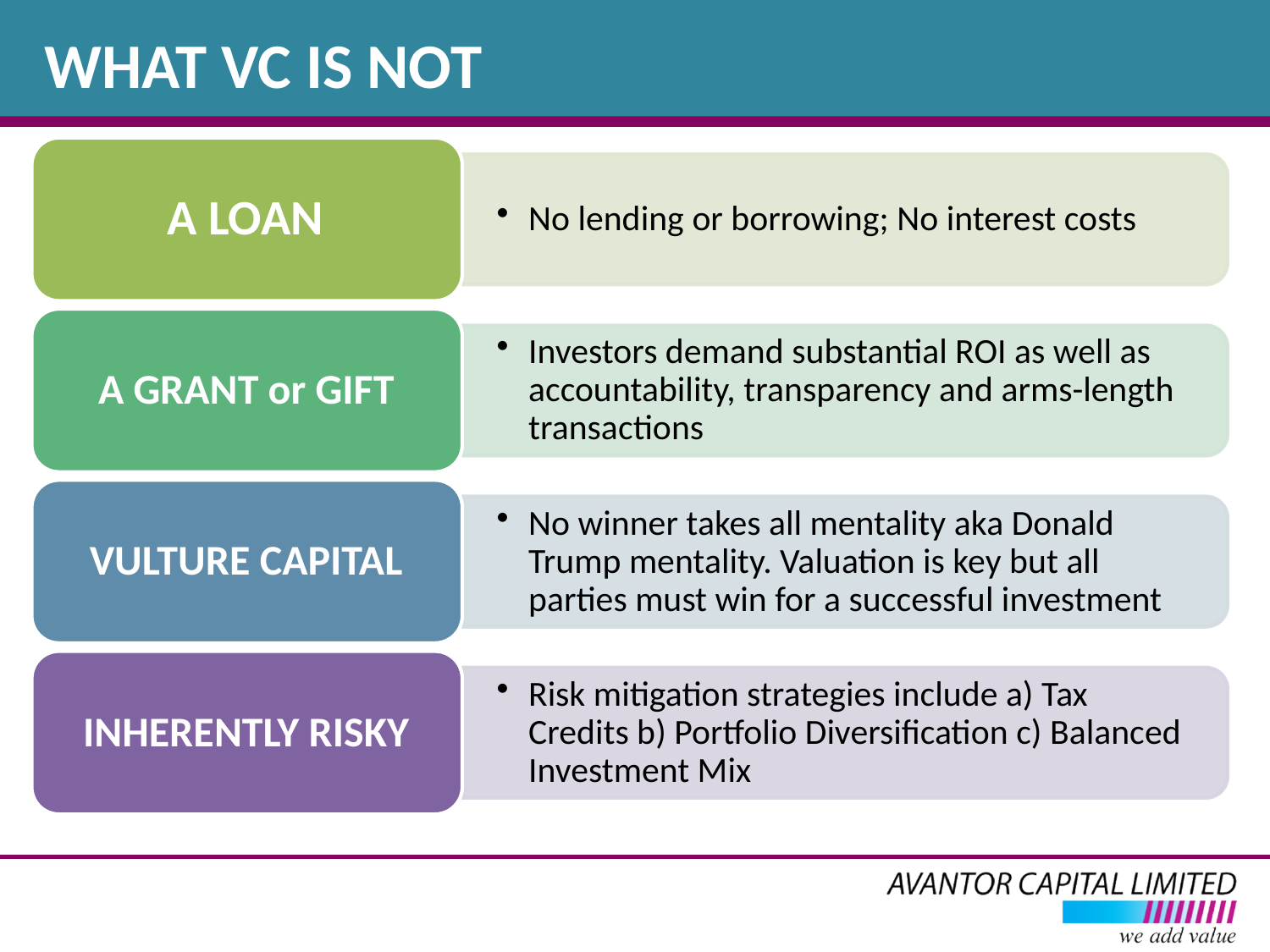

# WHAT VC IS NOT
No lending or borrowing; No interest costs
A LOAN
Investors demand substantial ROI as well as accountability, transparency and arms-length transactions
A GRANT or GIFT
No winner takes all mentality aka Donald Trump mentality. Valuation is key but all parties must win for a successful investment
VULTURE CAPITAL
Risk mitigation strategies include a) Tax Credits b) Portfolio Diversification c) Balanced Investment Mix
INHERENTLY RISKY